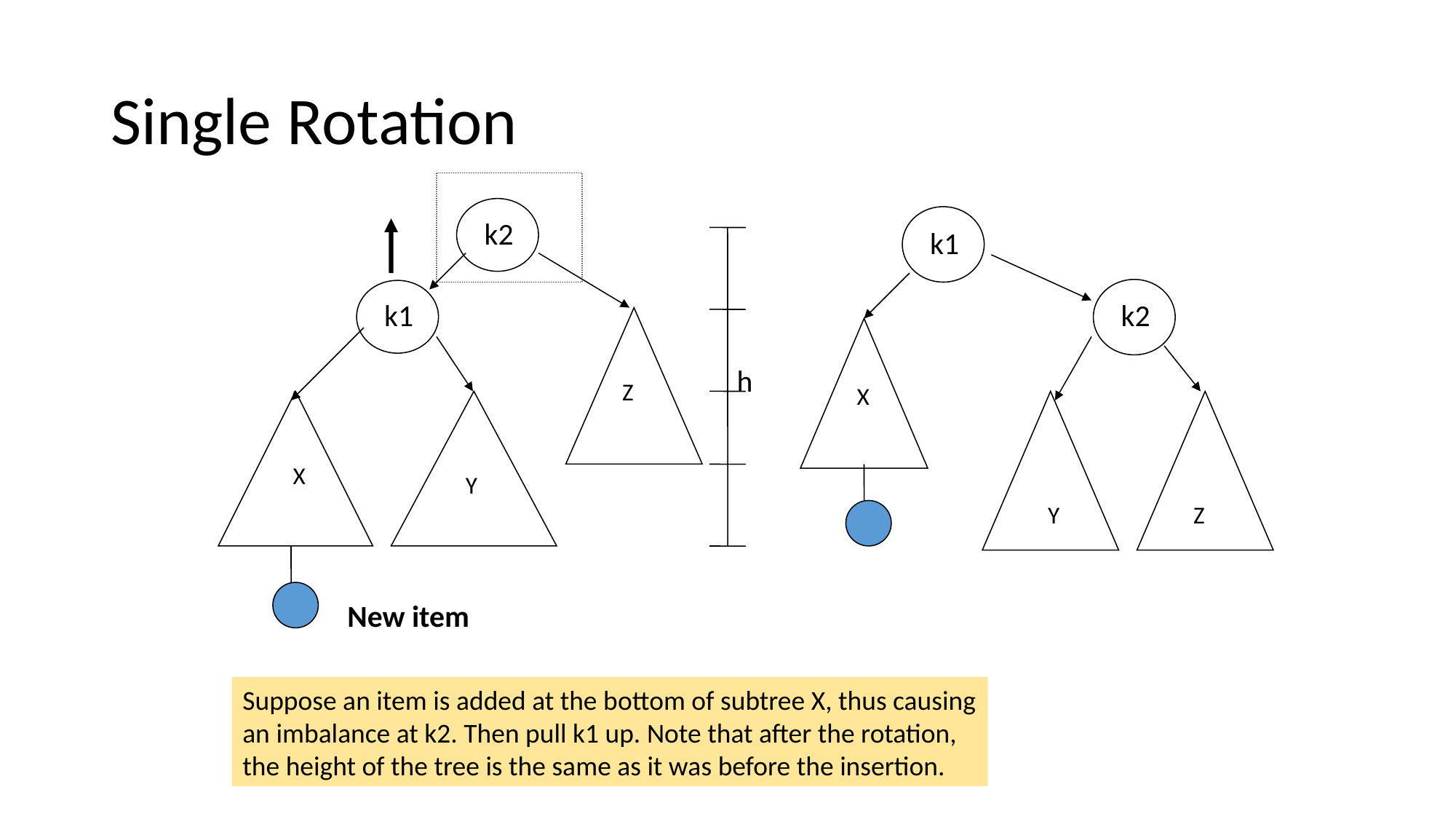

# Single Rotation

k2

k1

k1
k2

h
Z
X

X
Y

Y
Z

New item
Suppose an item is added at the bottom of subtree X, thus causing
an imbalance at k2. Then pull k1 up. Note that after the rotation,
the height of the tree is the same as it was before the insertion.